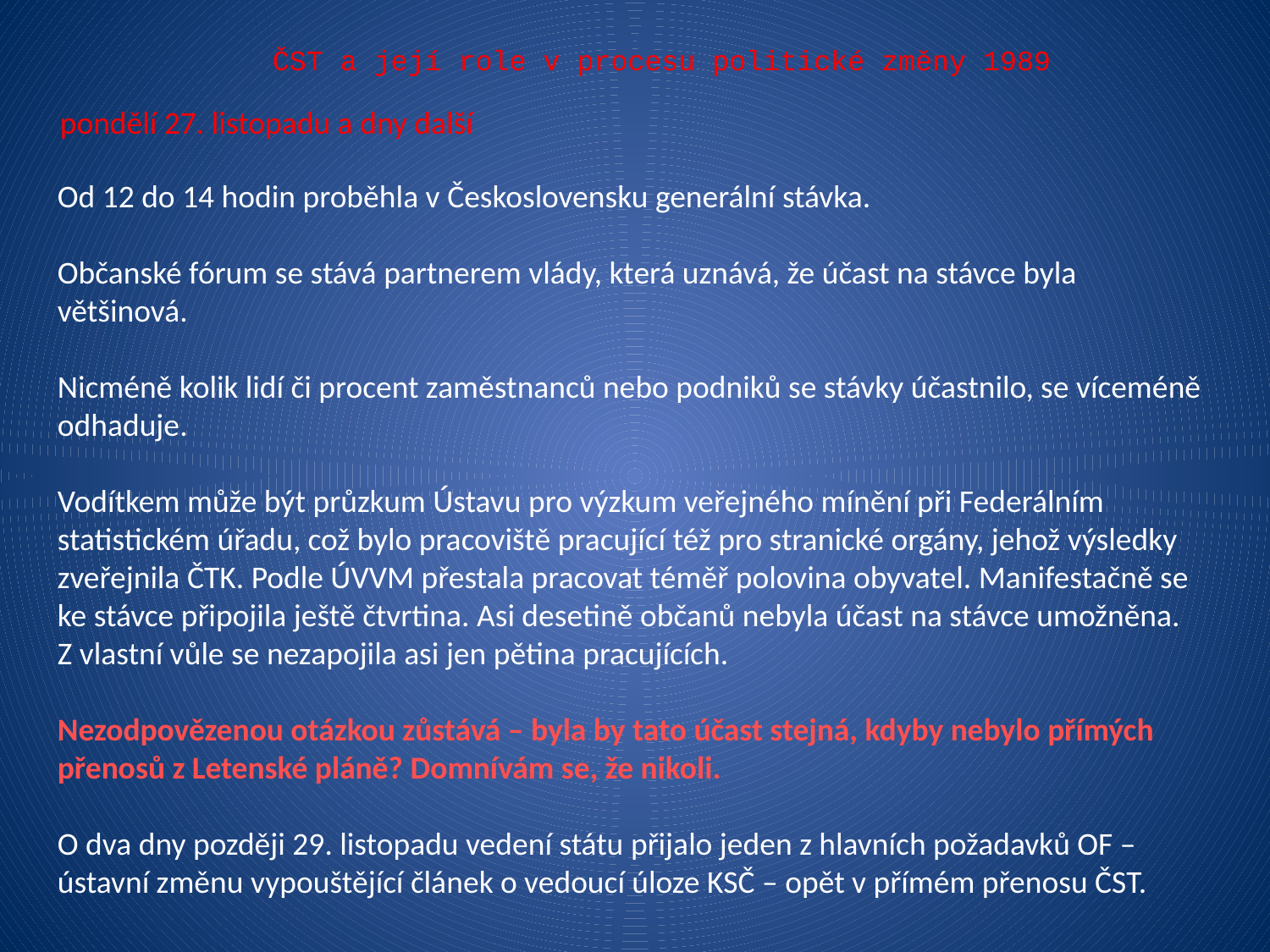

ČST a její role v procesu politické změny 1989
pondělí 27. listopadu a dny další
Od 12 do 14 hodin proběhla v Československu generální stávka.

Občanské fórum se stává partnerem vlády, která uznává, že účast na stávce byla většinová.

Nicméně kolik lidí či procent zaměstnanců nebo podniků se stávky účastnilo, se víceméně odhaduje.

Vodítkem může být průzkum Ústavu pro výzkum veřejného mínění při Federálním statistickém úřadu, což bylo pracoviště pracující též pro stranické orgány, jehož výsledky zveřejnila ČTK. Podle ÚVVM přestala pracovat téměř polovina obyvatel. Manifestačně se ke stávce připojila ještě čtvrtina. Asi desetině občanů nebyla účast na stávce umožněna. Z vlastní vůle se nezapojila asi jen pětina pracujících.

Nezodpovězenou otázkou zůstává – byla by tato účast stejná, kdyby nebylo přímých přenosů z Letenské pláně? Domnívám se, že nikoli.

O dva dny později 29. listopadu vedení státu přijalo jeden z hlavních požadavků OF – ústavní změnu vypouštějící článek o vedoucí úloze KSČ – opět v přímém přenosu ČST.